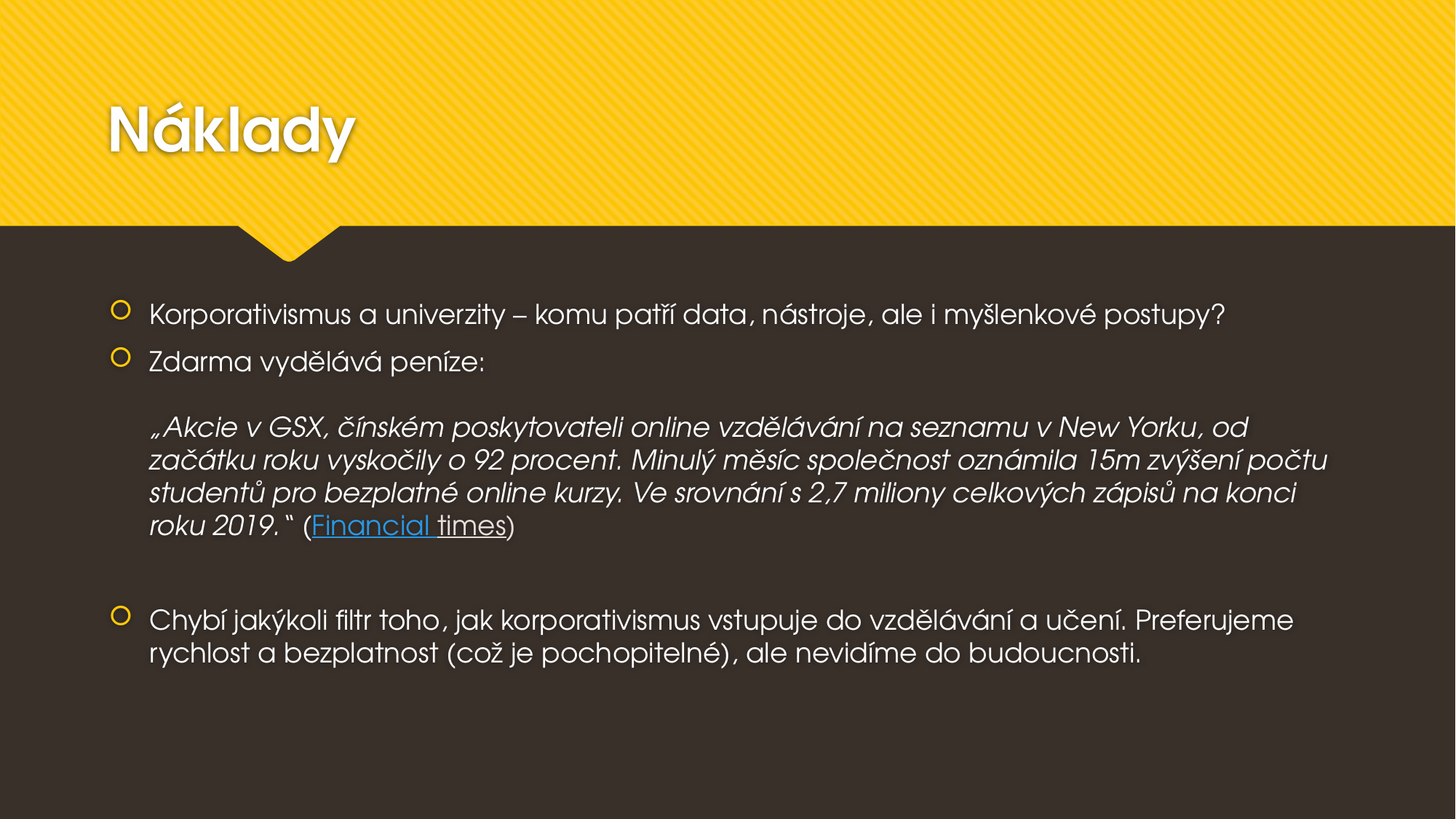

# Náklady
Korporativismus a univerzity – komu patří data, nástroje, ale i myšlenkové postupy?
Zdarma vydělává peníze:
„Akcie v GSX, čínském poskytovateli online vzdělávání na seznamu v New Yorku, od začátku roku vyskočily o 92 procent. Minulý měsíc společnost oznámila 15m zvýšení počtu studentů pro bezplatné online kurzy. Ve srovnání s 2,7 miliony celkových zápisů na konci roku 2019.“ (Financial times)

Chybí jakýkoli filtr toho, jak korporativismus vstupuje do vzdělávání a učení. Preferujeme rychlost a bezplatnost (což je pochopitelné), ale nevidíme do budoucnosti.